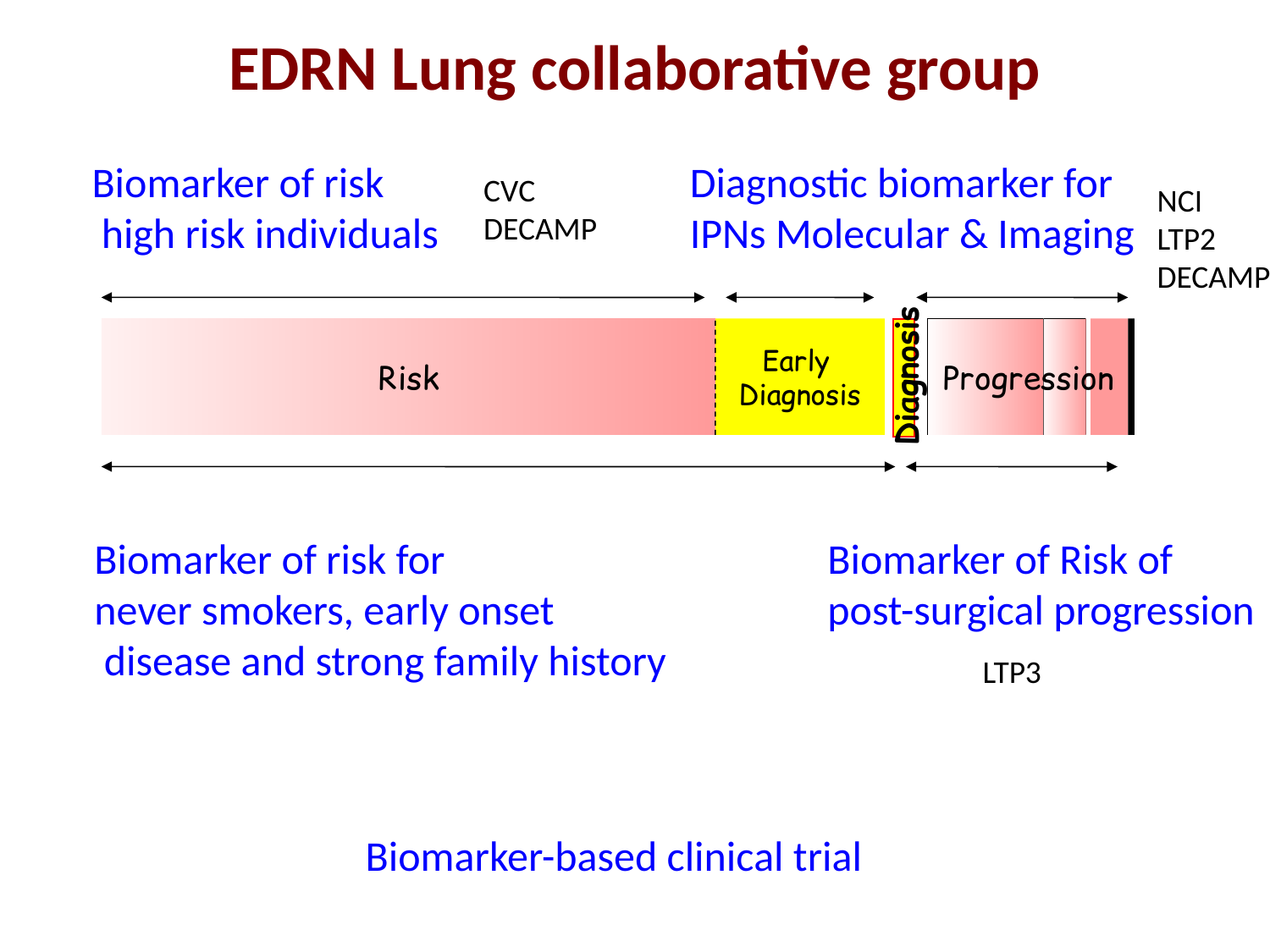

# EDRN Lung collaborative group
Biomarker of risk
 high risk individuals
Diagnostic biomarker for IPNs Molecular & Imaging
CVC
DECAMP
NCI
LTP2
DECAMP

Risk
Early
Diagnosis

Diagnosis
Progression

Biomarker of risk for
never smokers, early onset
 disease and strong family history
Biomarker of Risk of
post-surgical progression
LTP3
Biomarker-based clinical trial